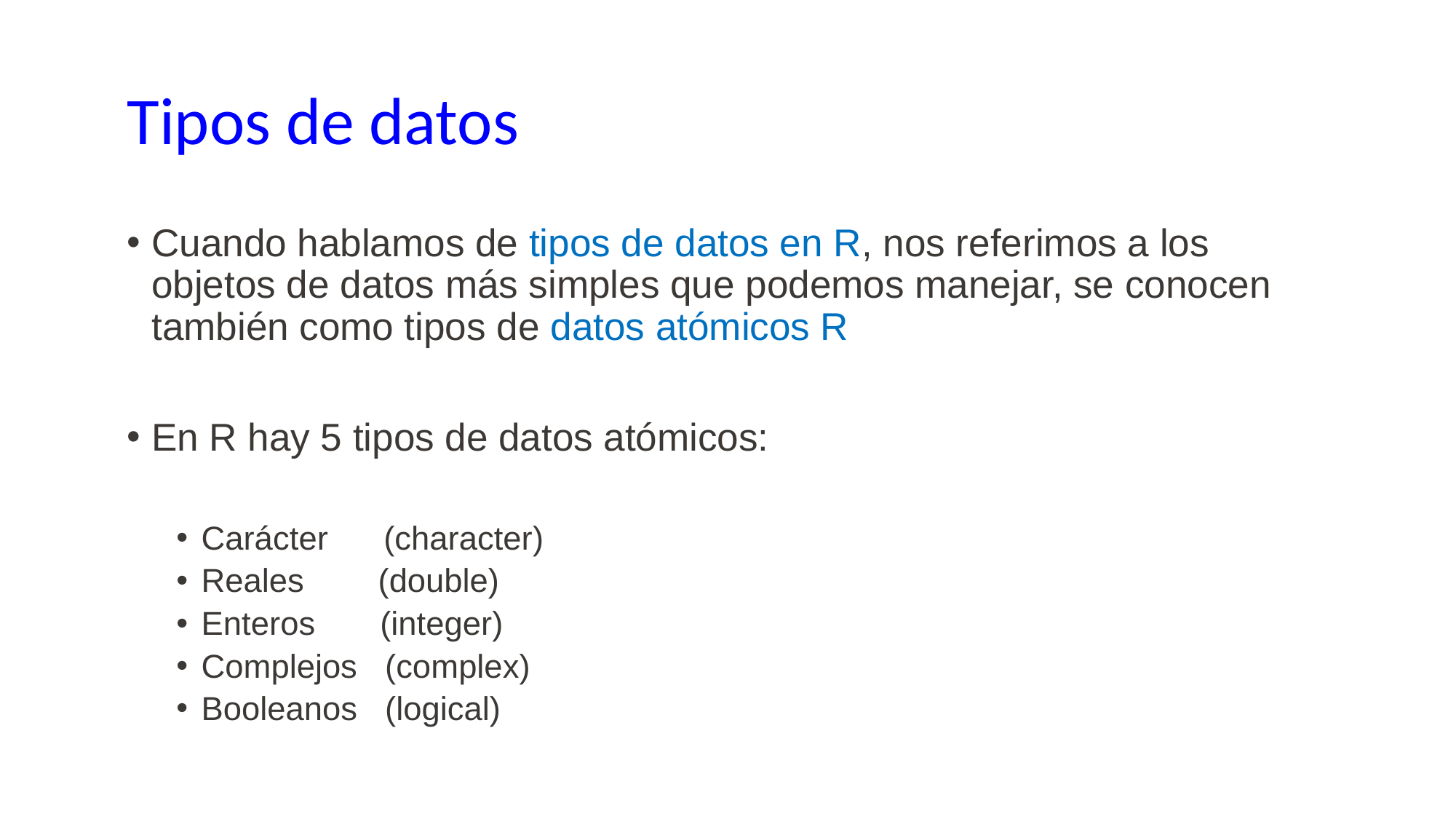

# Tipos de datos
Cuando hablamos de tipos de datos en R, nos referimos a los objetos de datos más simples que podemos manejar, se conocen también como tipos de datos atómicos R

En R hay 5 tipos de datos atómicos:

Carácter      (character)
Reales        (double)
Enteros       (integer)
Complejos   (complex)
Booleanos   (logical)